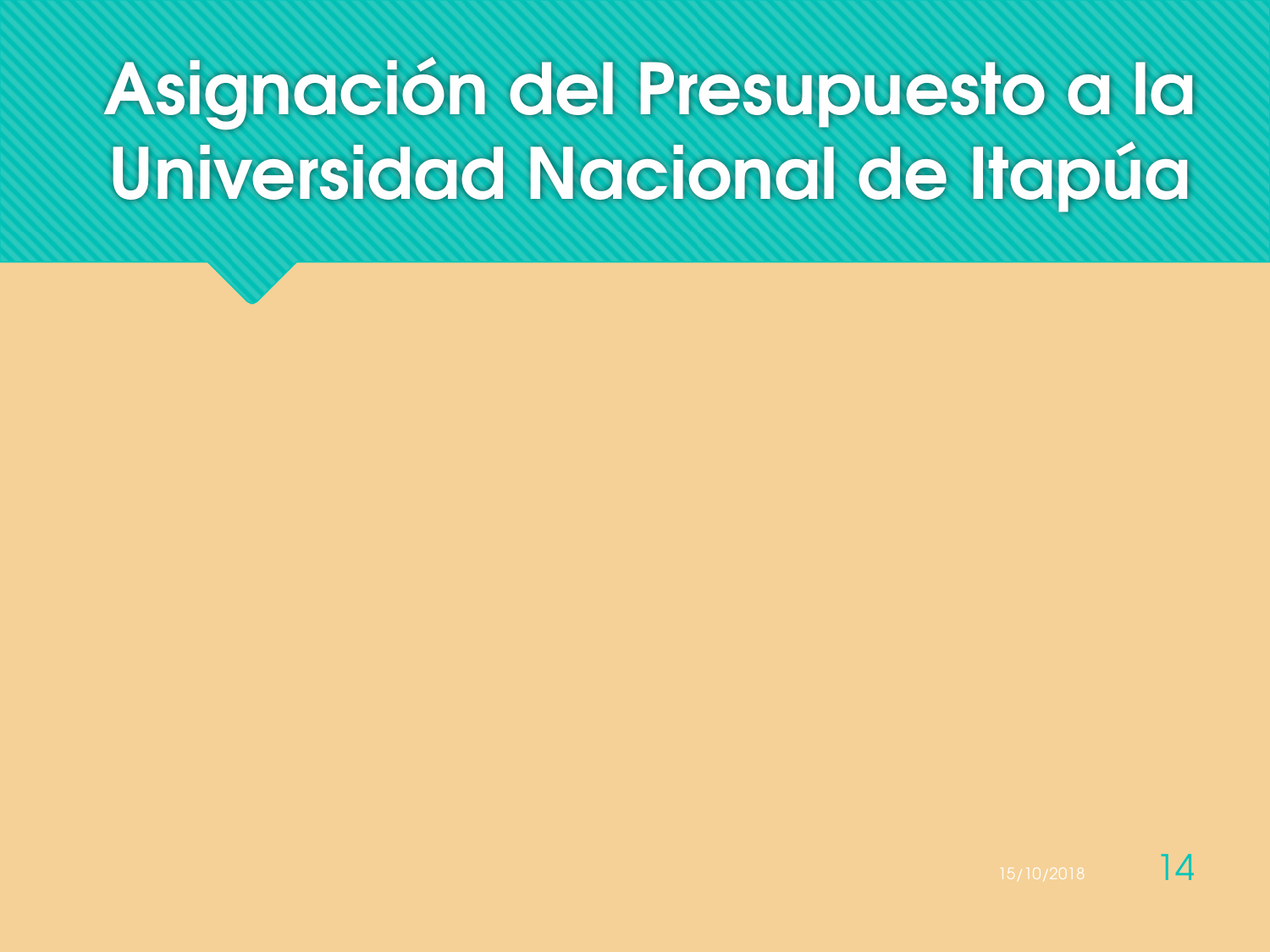

# Asignación del Presupuesto a la Universidad Nacional de Itapúa
14
15/10/2018